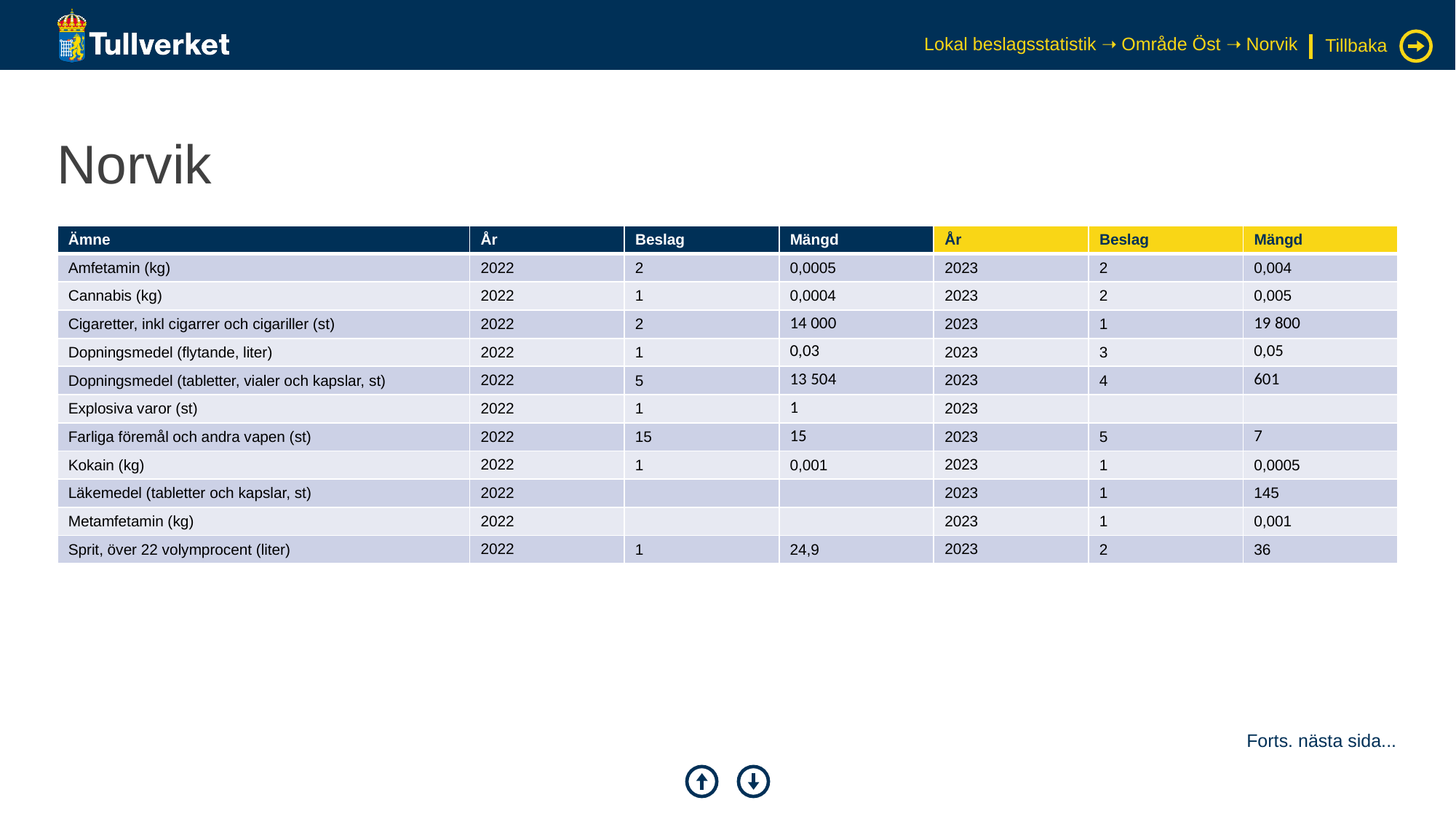

Lokal beslagsstatistik ➝ Område Öst ➝ Norvik
Tillbaka
# Norvik
| Ämne | År | Beslag | Mängd | År | Beslag | Mängd |
| --- | --- | --- | --- | --- | --- | --- |
| Amfetamin (kg) | 2022 | 2 | 0,0005 | 2023 | 2 | 0,004 |
| Cannabis (kg) | 2022 | 1 | 0,0004 | 2023 | 2 | 0,005 |
| Cigaretter, inkl cigarrer och cigariller (st) | 2022 | 2 | 14 000 | 2023 | 1 | 19 800 |
| Dopningsmedel (flytande, liter) | 2022 | 1 | 0,03 | 2023 | 3 | 0,05 |
| Dopningsmedel (tabletter, vialer och kapslar, st) | 2022 | 5 | 13 504 | 2023 | 4 | 601 |
| Explosiva varor (st) | 2022 | 1 | 1 | 2023 |  |  |
| Farliga föremål och andra vapen (st) | 2022 | 15 | 15 | 2023 | 5 | 7 |
| Kokain (kg) | 2022 | 1 | 0,001 | 2023 | 1 | 0,0005 |
| Läkemedel (tabletter och kapslar, st) | 2022 |  |  | 2023 | 1 | 145 |
| Metamfetamin (kg) | 2022 |  |  | 2023 | 1 | 0,001 |
| Sprit, över 22 volymprocent (liter) | 2022 | 1 | 24,9 | 2023 | 2 | 36 |
Forts. nästa sida...